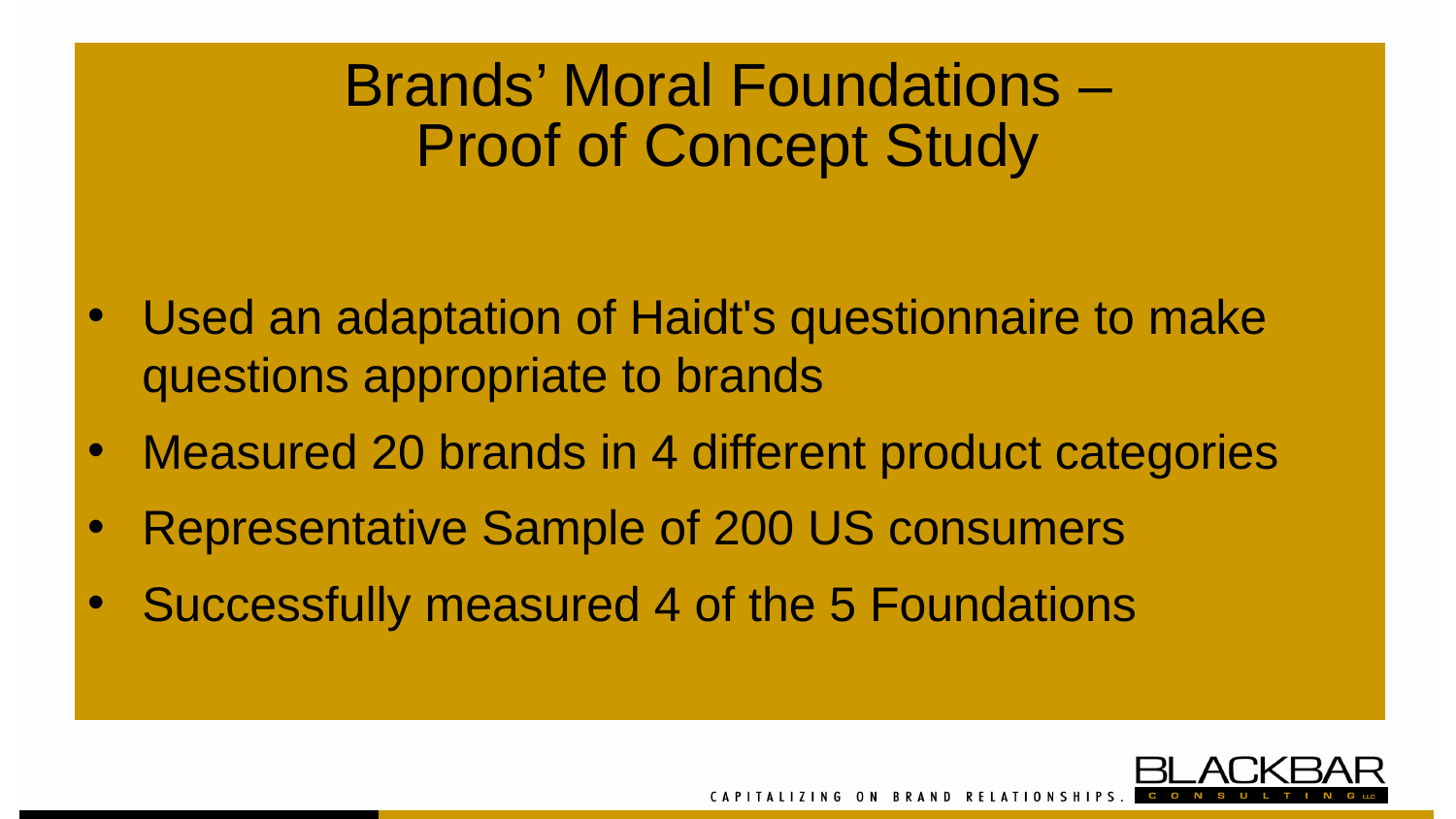

# Brands’ Moral Foundations – Proof of Concept Study
Used an adaptation of Haidt's questionnaire to make questions appropriate to brands
Measured 20 brands in 4 different product categories
Representative Sample of 200 US consumers
Successfully measured 4 of the 5 Foundations